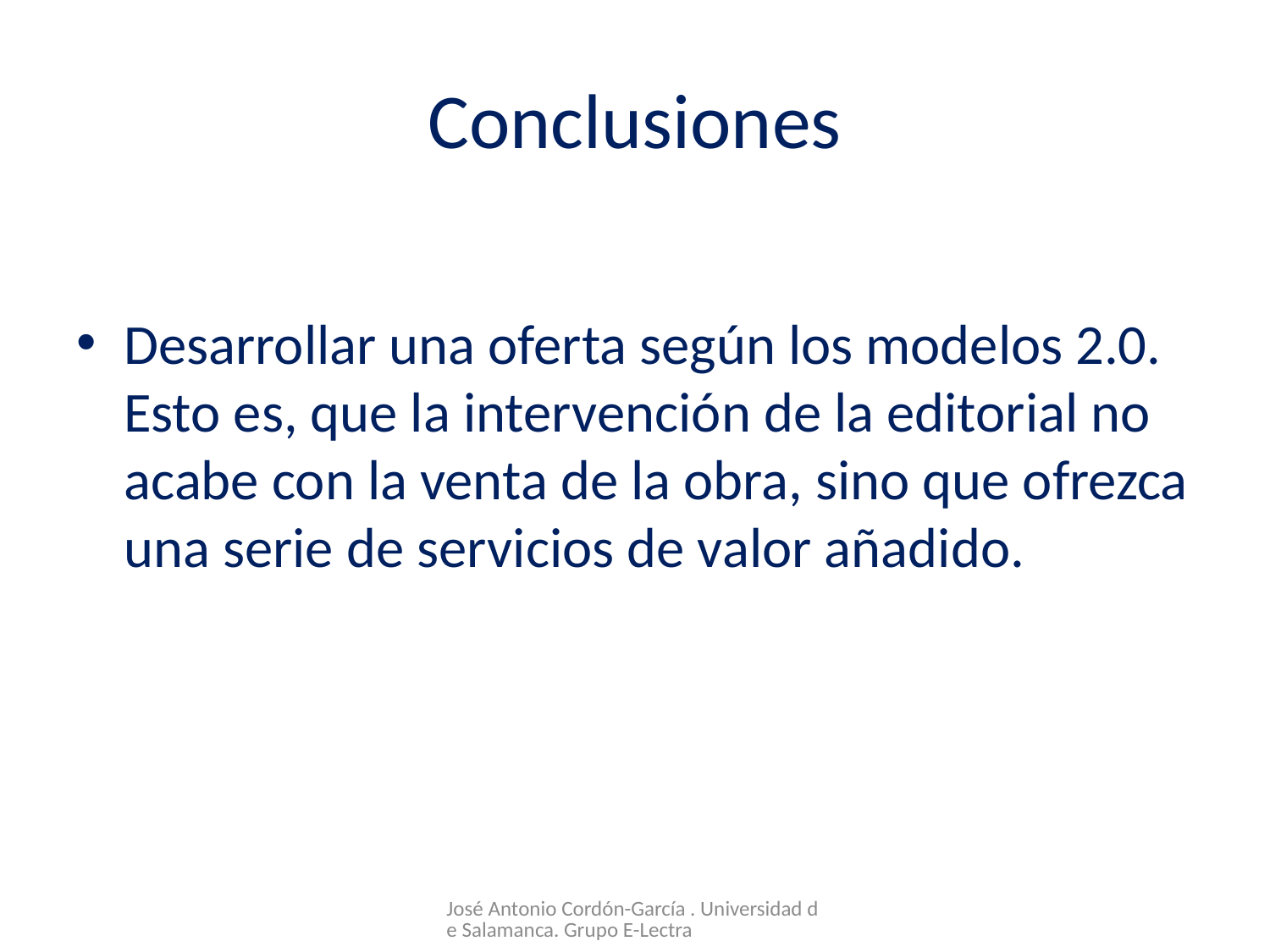

# Conclusiones

Desarrollar una oferta según los modelos 2.0. Esto es, que la intervención de la editorial no acabe con la venta de la obra, sino que ofrezca una serie de servicios de valor añadido.
José Antonio Cordón-García . Universidad de Salamanca. Grupo E-Lectra